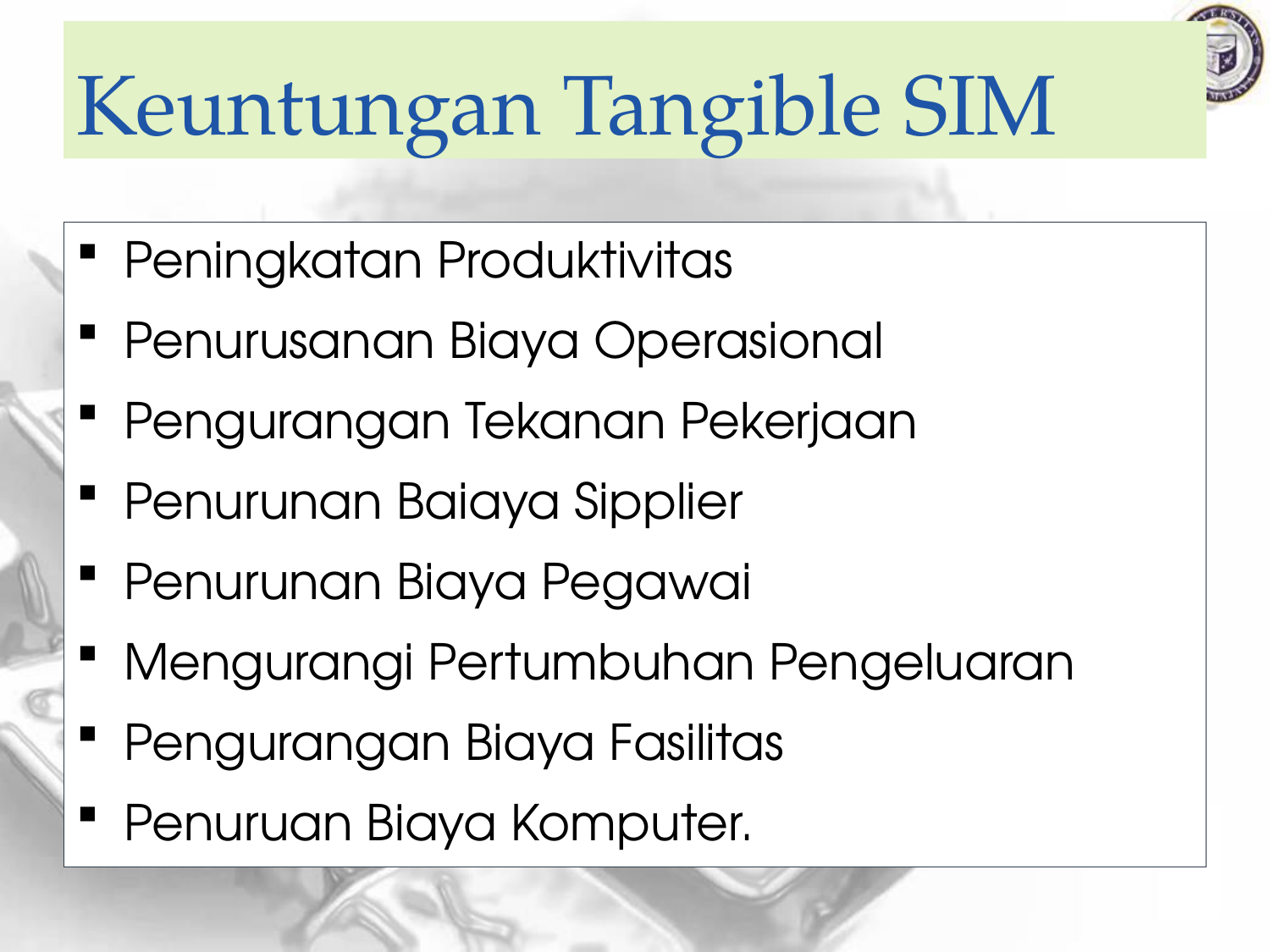

# Keuntungan Tangible SIM
Peningkatan Produktivitas
Penurusanan Biaya Operasional
Pengurangan Tekanan Pekerjaan
Penurunan Baiaya Sipplier
Penurunan Biaya Pegawai
Mengurangi Pertumbuhan Pengeluaran
Pengurangan Biaya Fasilitas
Penuruan Biaya Komputer.